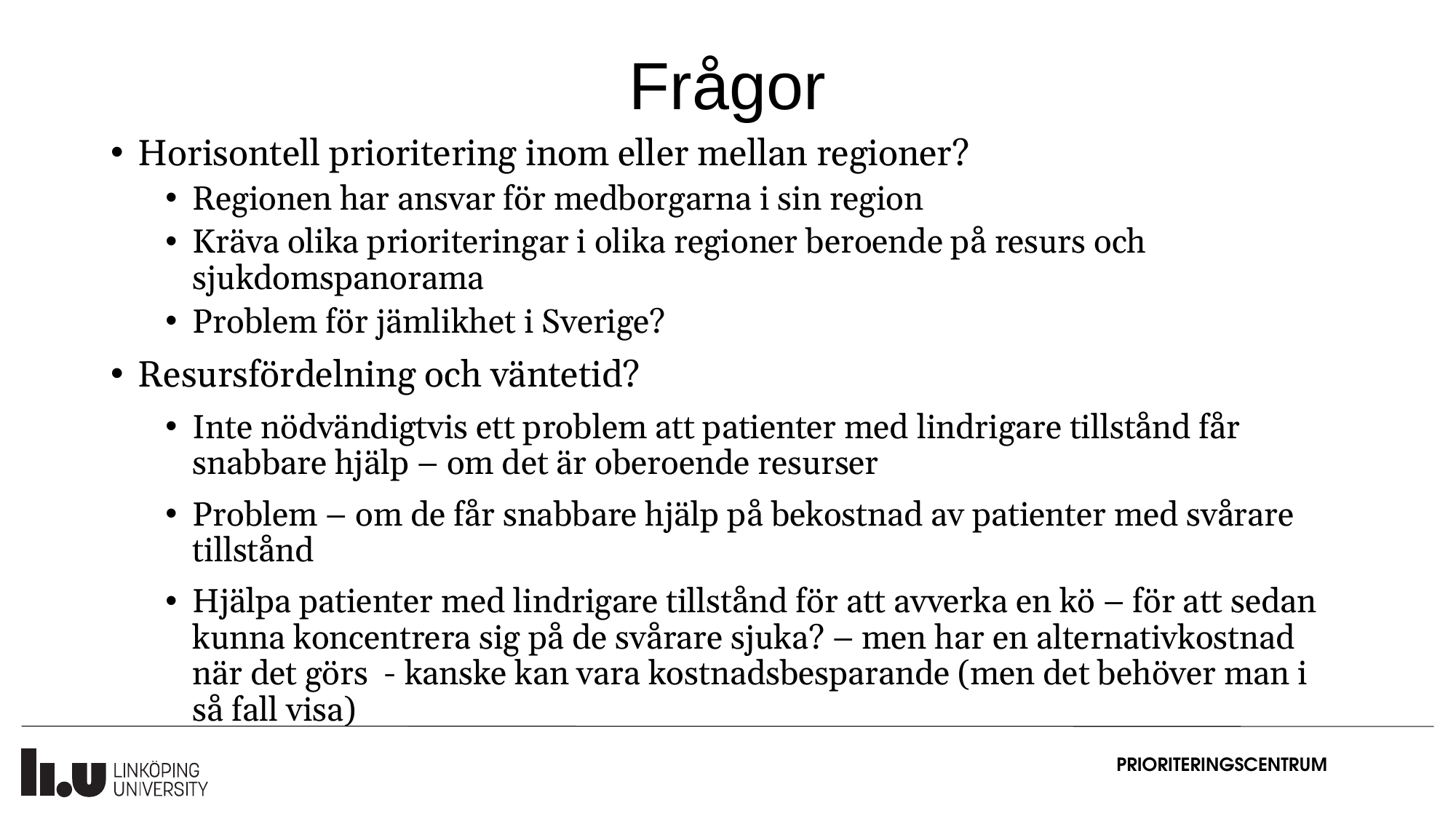

# Frågor
Horisontell prioritering inom eller mellan regioner?
Regionen har ansvar för medborgarna i sin region
Kräva olika prioriteringar i olika regioner beroende på resurs och sjukdomspanorama
Problem för jämlikhet i Sverige?
Resursfördelning och väntetid?
Inte nödvändigtvis ett problem att patienter med lindrigare tillstånd får snabbare hjälp – om det är oberoende resurser
Problem – om de får snabbare hjälp på bekostnad av patienter med svårare tillstånd
Hjälpa patienter med lindrigare tillstånd för att avverka en kö – för att sedan kunna koncentrera sig på de svårare sjuka? – men har en alternativkostnad när det görs  - kanske kan vara kostnadsbesparande (men det behöver man i så fall visa)

PRIORITERINGSCENTRUM